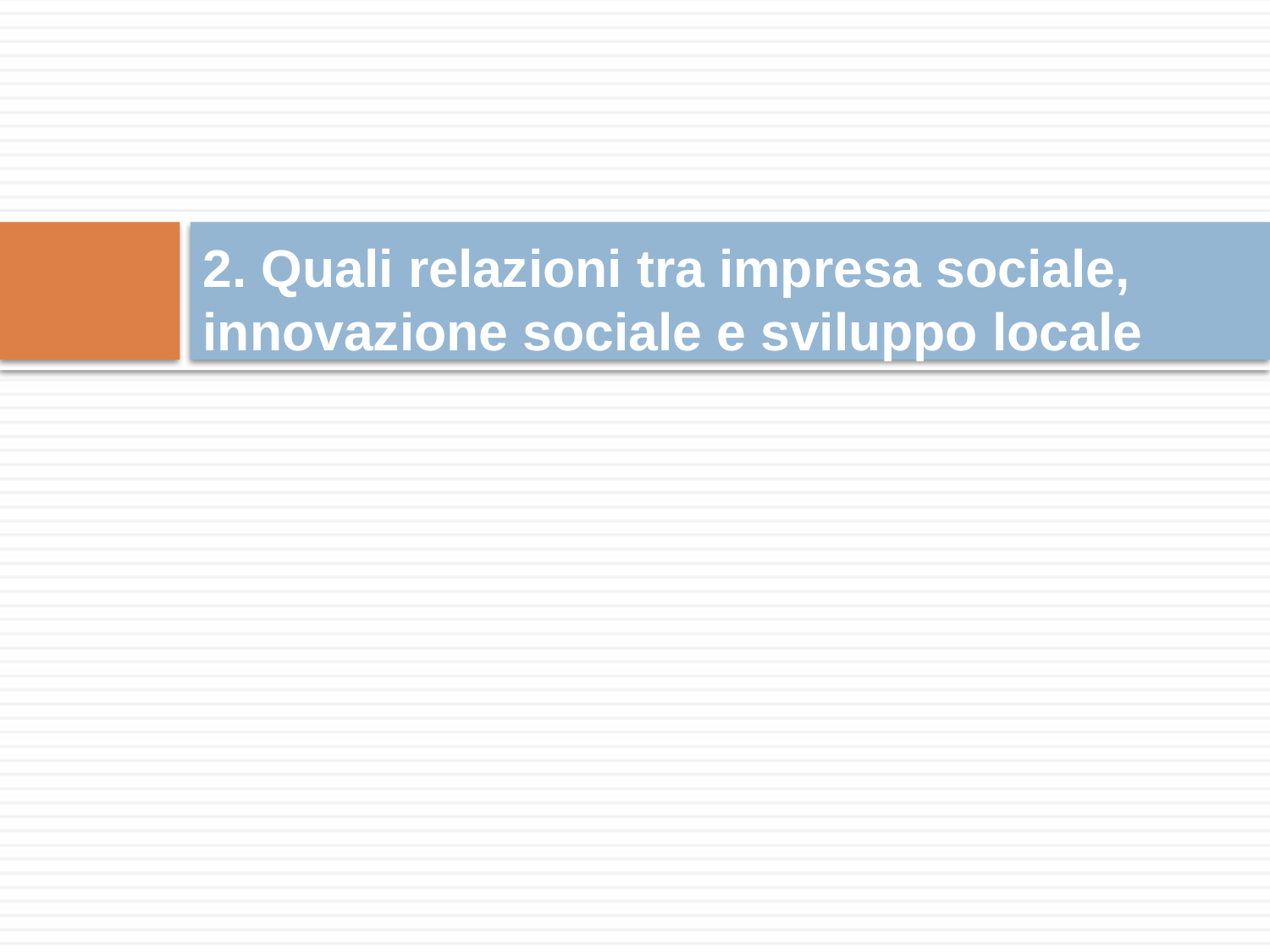

# 2. Quali relazioni tra impresa sociale, innovazione sociale e sviluppo locale